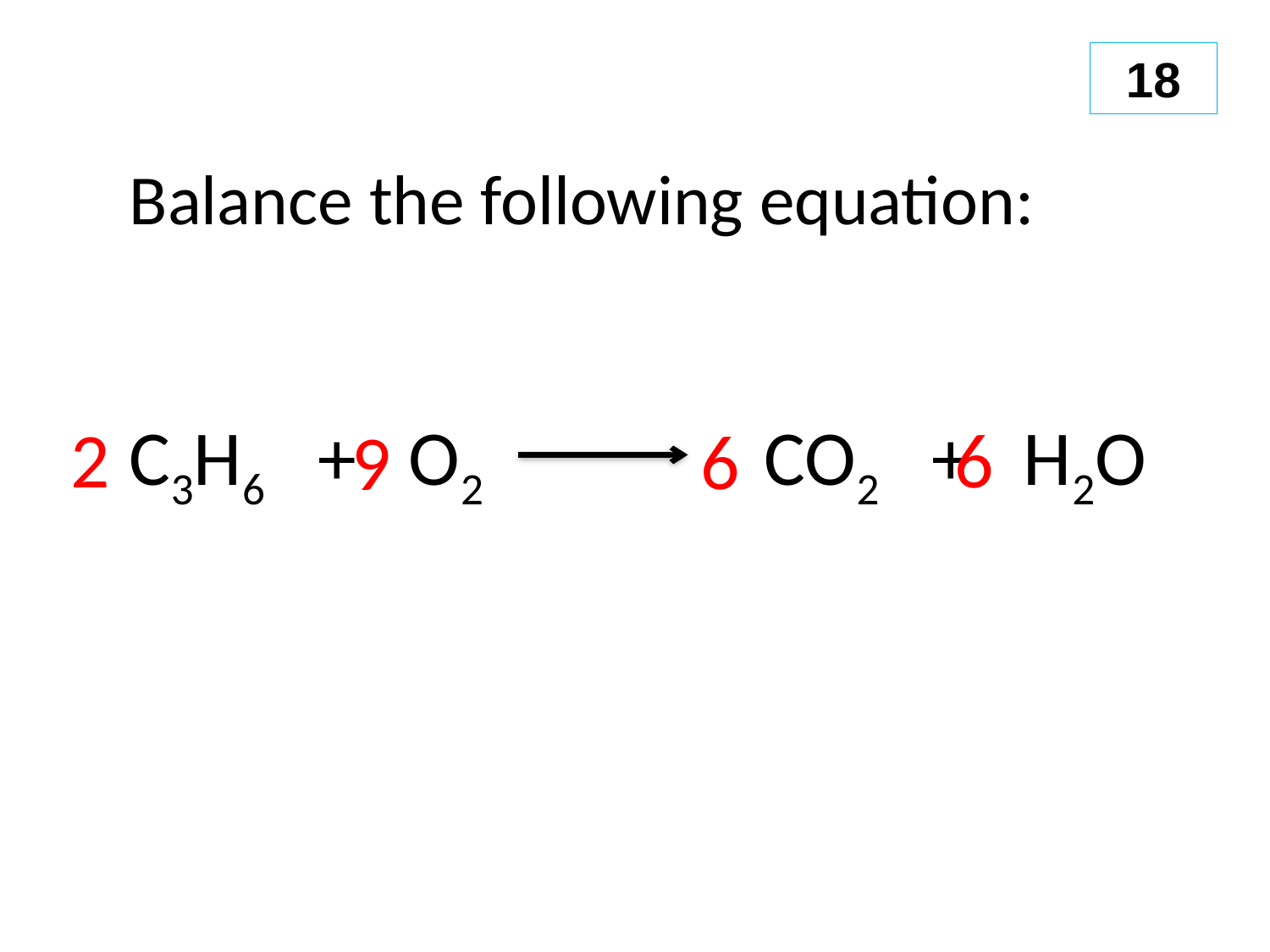

18
Balance the following equation:

C3H6   +   O2			CO2   +   H2O
6
2
6
9